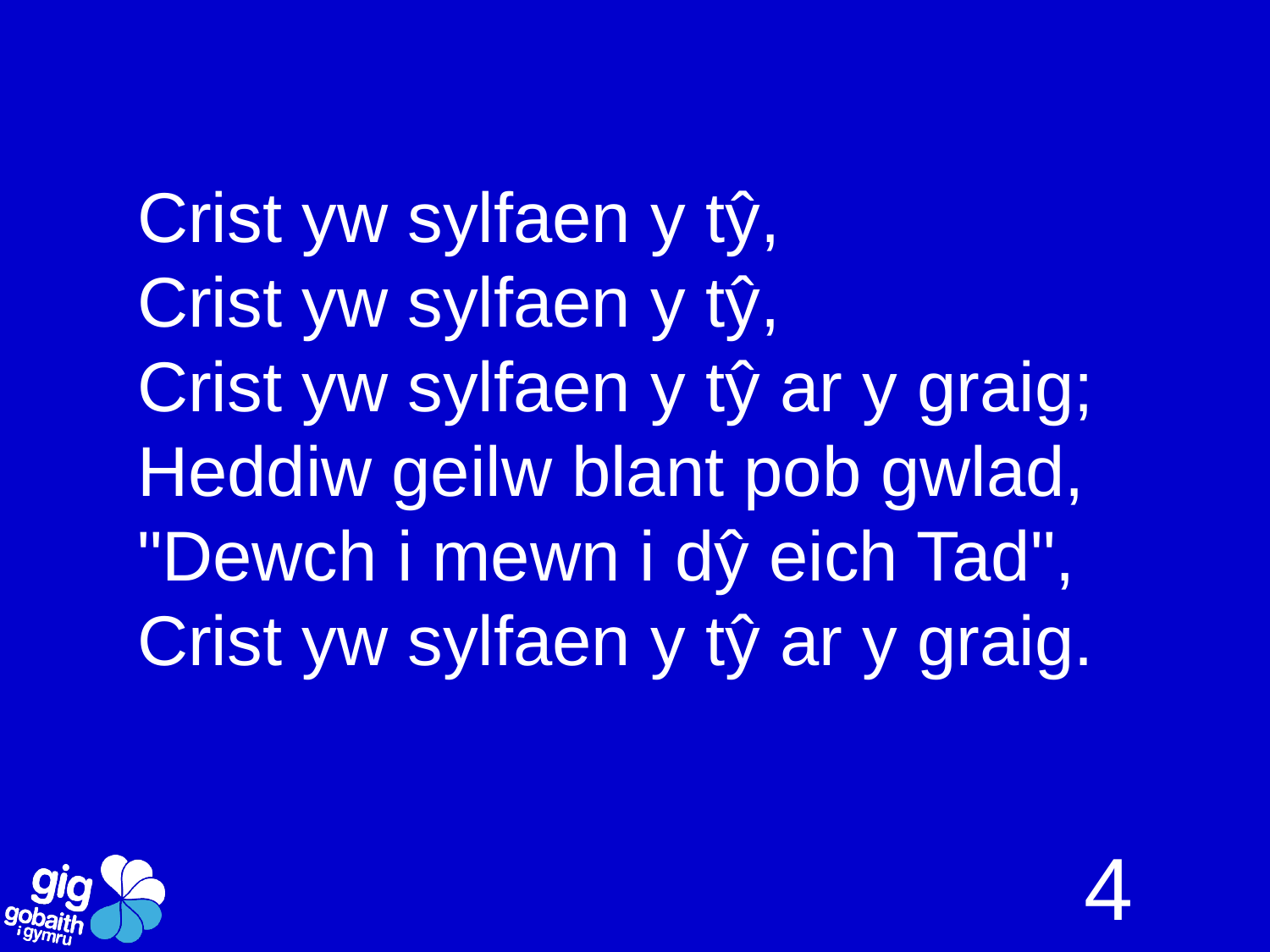

Crist yw sylfaen y tŷ,
Crist yw sylfaen y tŷ,
Crist yw sylfaen y tŷ ar y graig;
Heddiw geilw blant pob gwlad,
"Dewch i mewn i dŷ eich Tad",
Crist yw sylfaen y tŷ ar y graig.
4